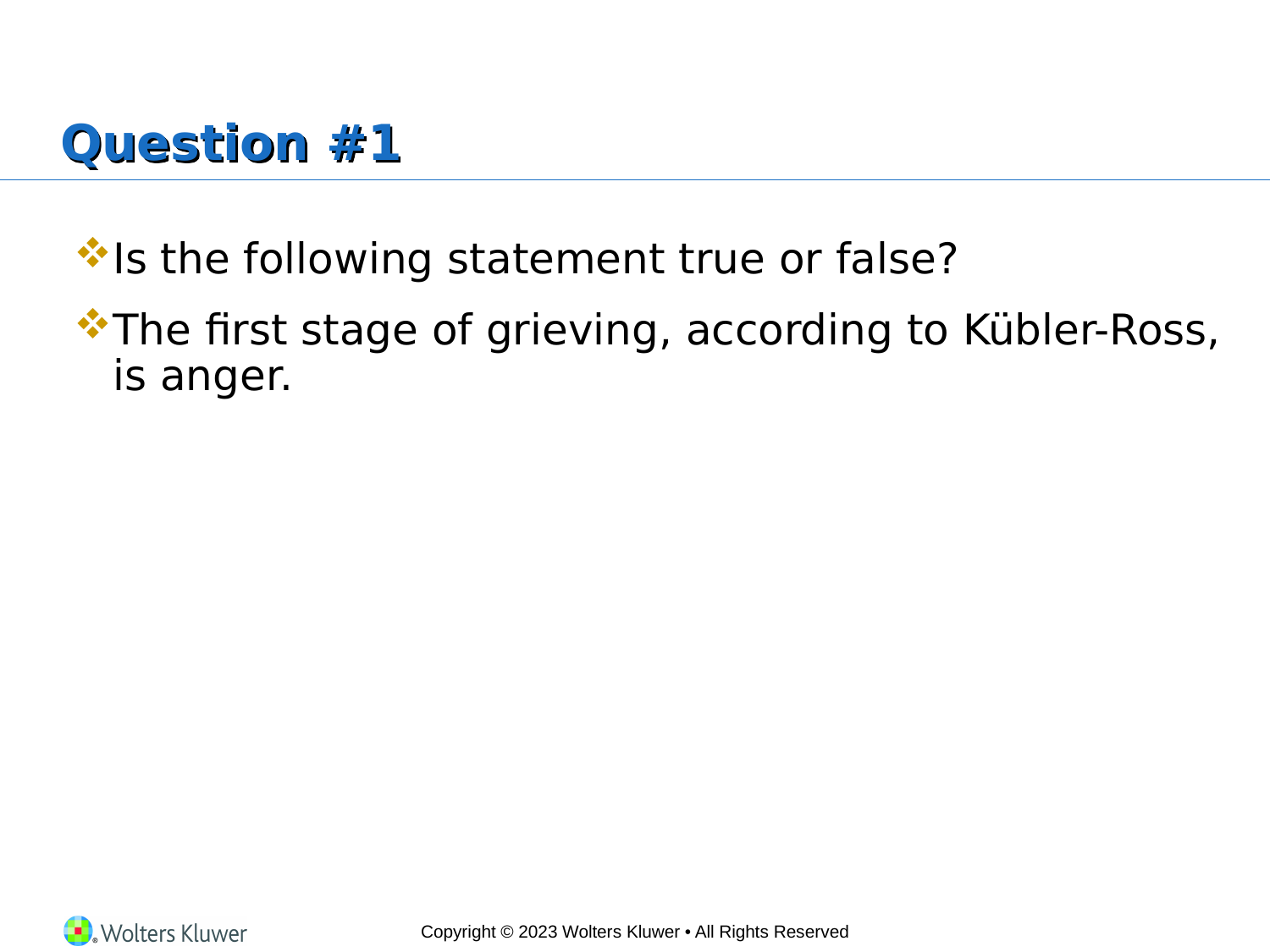

# Question #1
Is the following statement true or false?
The first stage of grieving, according to Kübler-Ross, is anger.